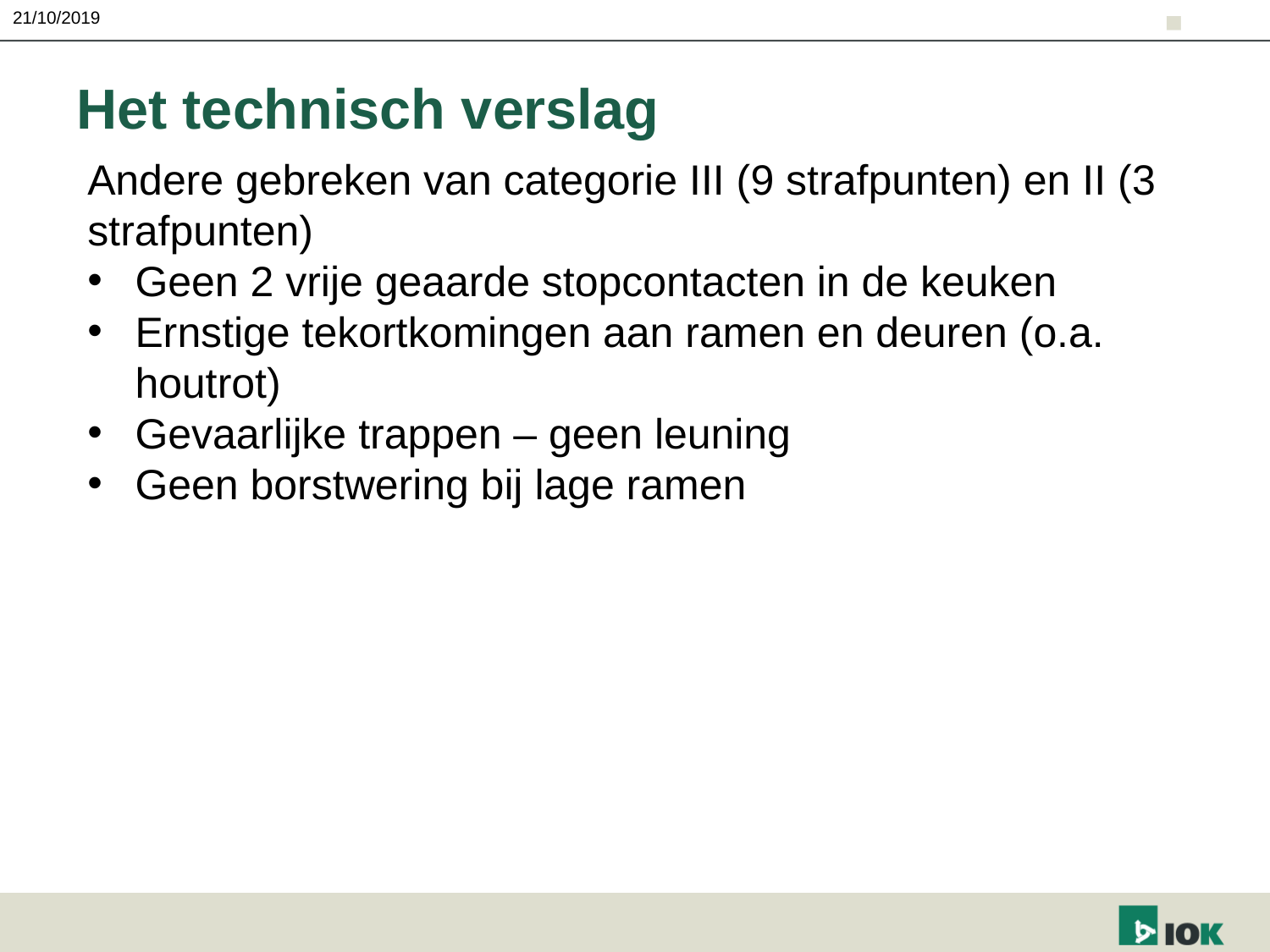

21/10/2019
# Het technisch verslag
Andere gebreken van categorie III (9 strafpunten) en II (3 strafpunten)
Geen 2 vrije geaarde stopcontacten in de keuken
Ernstige tekortkomingen aan ramen en deuren (o.a. houtrot)
Gevaarlijke trappen – geen leuning
Geen borstwering bij lage ramen